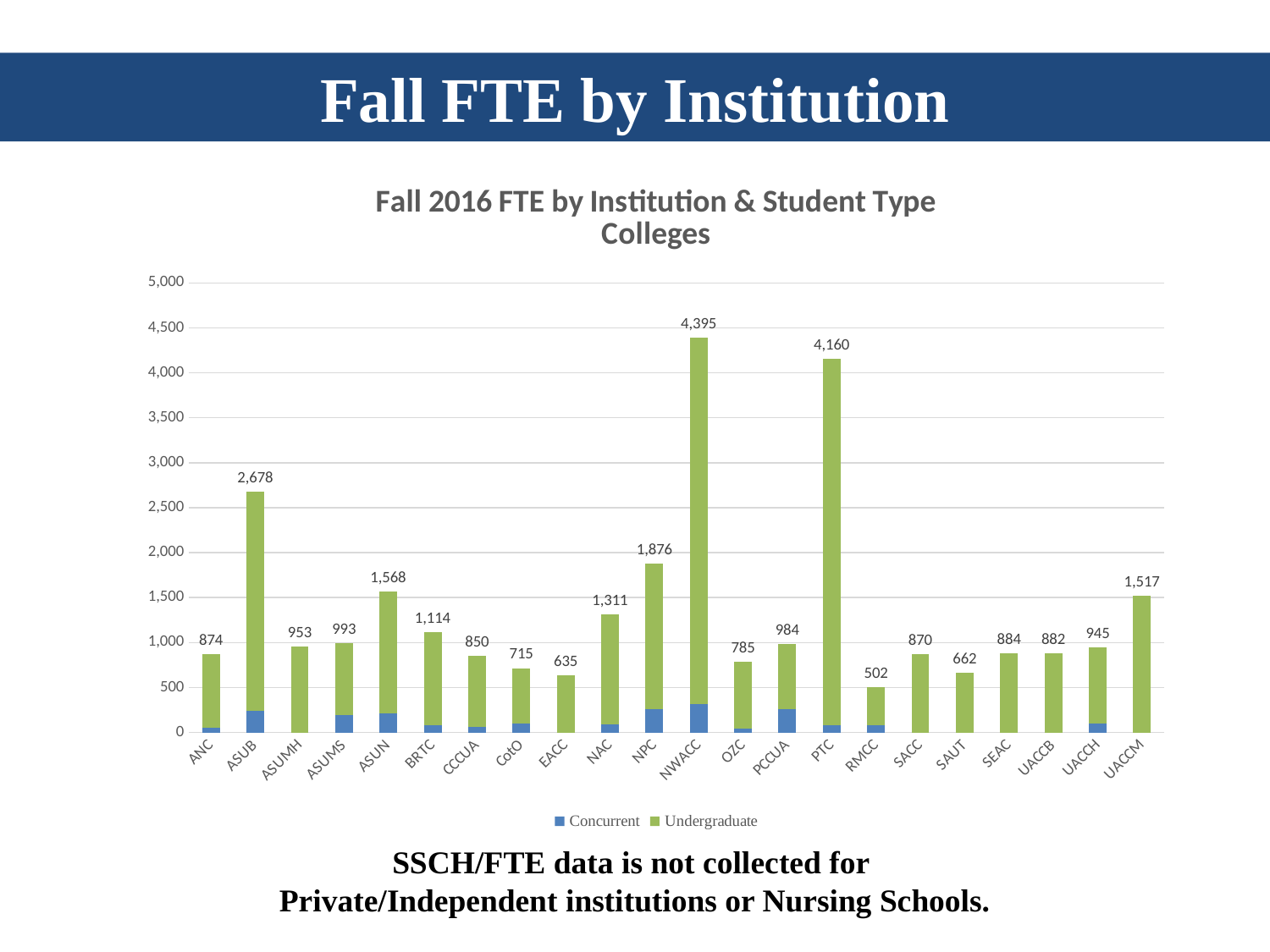

Fall FTE by Institution

### Chart: Fall 2016 FTE by Institution & Student Type
Colleges

| Category | Concurrent | Undergraduate | Graduate | Total |
|---|---|---|---|---|
| ANC | 55.4 | 818.5 | 0.0 | 873.9 |
| ASUB | 237.3 | 2440.5 | 0.0 | 2677.7 |
| ASUMH | 0.0 | 952.7 | 0.0 | 952.7 |
| ASUMS | 194.4 | 798.3 | 0.0 | 992.7 |
| ASUN | 214.5 | 1353.1 | 0.0 | 1567.6 |
| BRTC | 78.3 | 1035.3 | 0.0 | 1113.7 |
| CCCUA | 59.1 | 790.3 | 0.0 | 849.5 |
| CotO | 101.1 | 613.6 | 0.0 | 714.7 |
| EACC | 0.0 | 635.3 | 0.0 | 635.3 |
| NAC | 87.2 | 1223.9 | 0.0 | 1311.1 |
| NPC | 261.3 | 1615.1 | 0.0 | 1876.4 |
| NWACC | 316.3 | 4078.1 | 0.0 | 4394.5 |
| OZC | 46.1 | 738.5 | 0.0 | 784.5 |
| PCCUA | 254.6 | 728.9 | 0.0 | 983.5 |
| PTC | 76.5 | 4083.0 | 0.0 | 4159.5 |
| RMCC | 78.6 | 423.1 | 0.0 | 501.7 |
| SACC | 0.0 | 869.7 | 0.0 | 869.7 |
| SAUT | 0.0 | 661.5 | 0.0 | 661.5 |
| SEAC | 0.0 | 883.7 | 0.0 | 883.7 |
| UACCB | 0.0 | 881.6 | 0.0 | 881.6 |
| UACCH | 103.9 | 840.6 | 0.0 | 944.5 |
| UACCM | 0.0 | 1517.3 | 0.0 | 1517.3 |
SSCH/FTE data is not collected for
Private/Independent institutions or Nursing Schools.